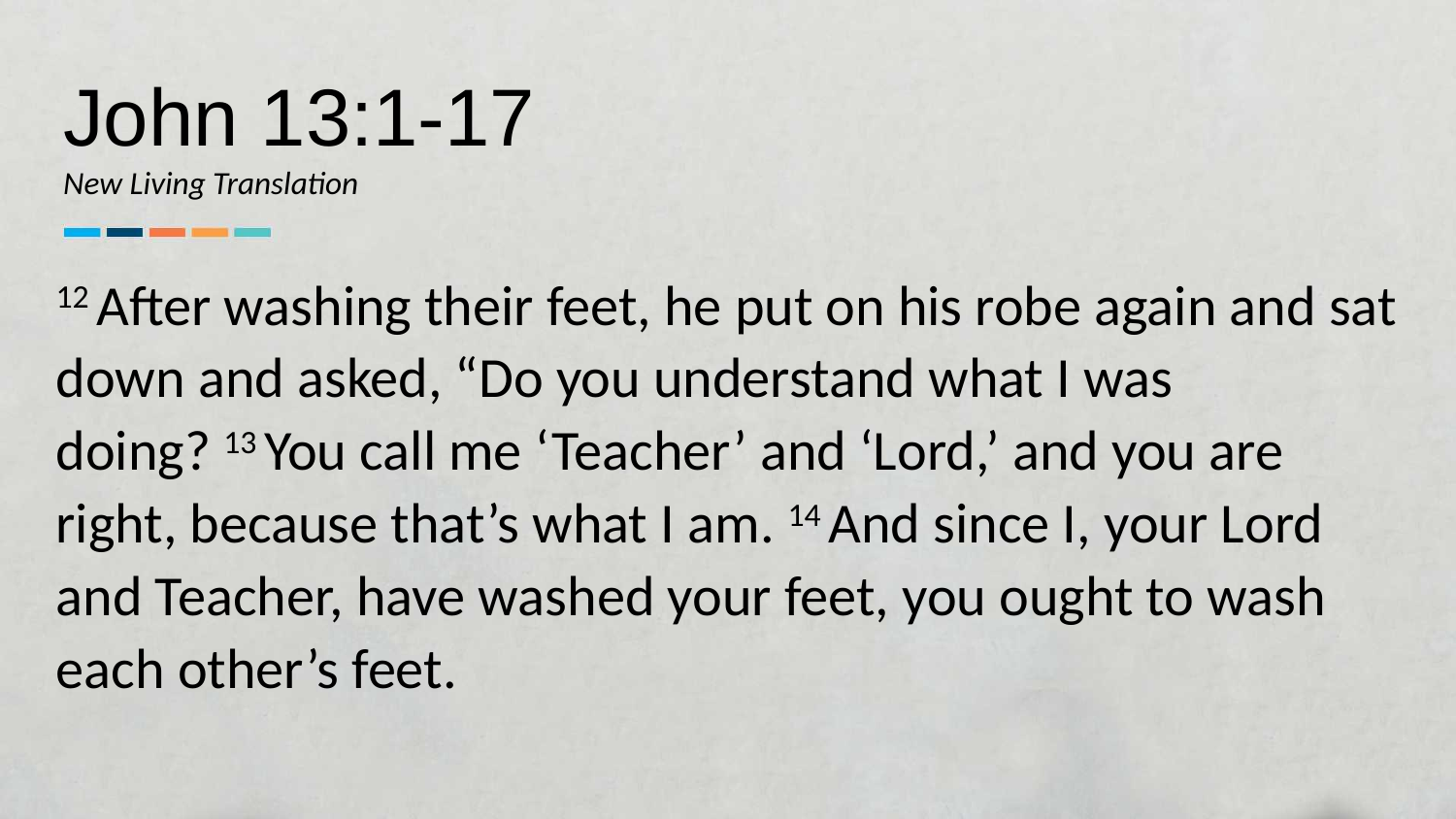

John 13:1-17
New Living Translation
12 After washing their feet, he put on his robe again and sat down and asked, “Do you understand what I was doing? 13 You call me ‘Teacher’ and ‘Lord,’ and you are right, because that’s what I am. 14 And since I, your Lord and Teacher, have washed your feet, you ought to wash each other’s feet.